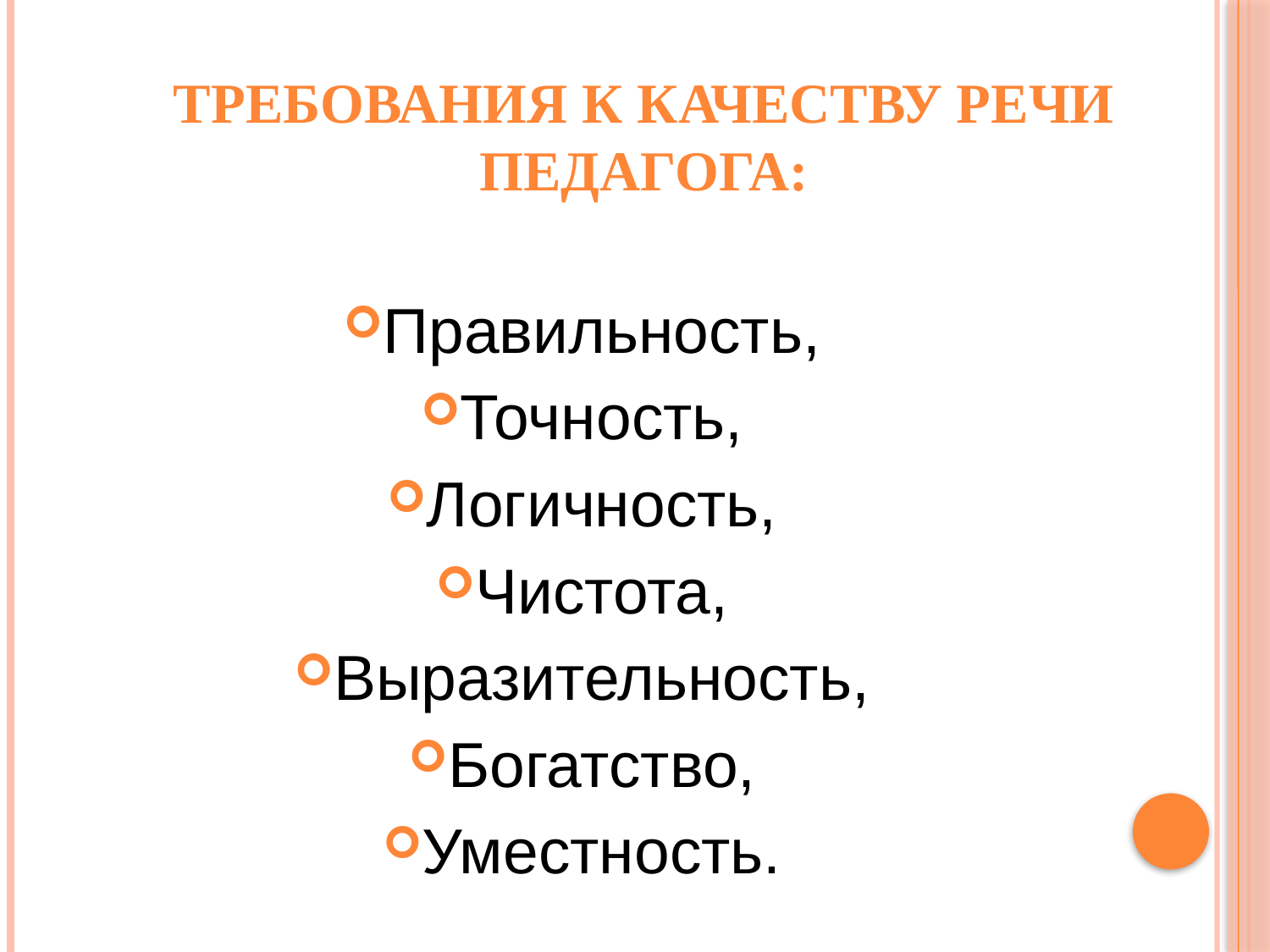

# Требования к качеству речи педагога:

Правильность,
Точность,
Логичность,
Чистота,
Выразительность,
Богатство,
Уместность.